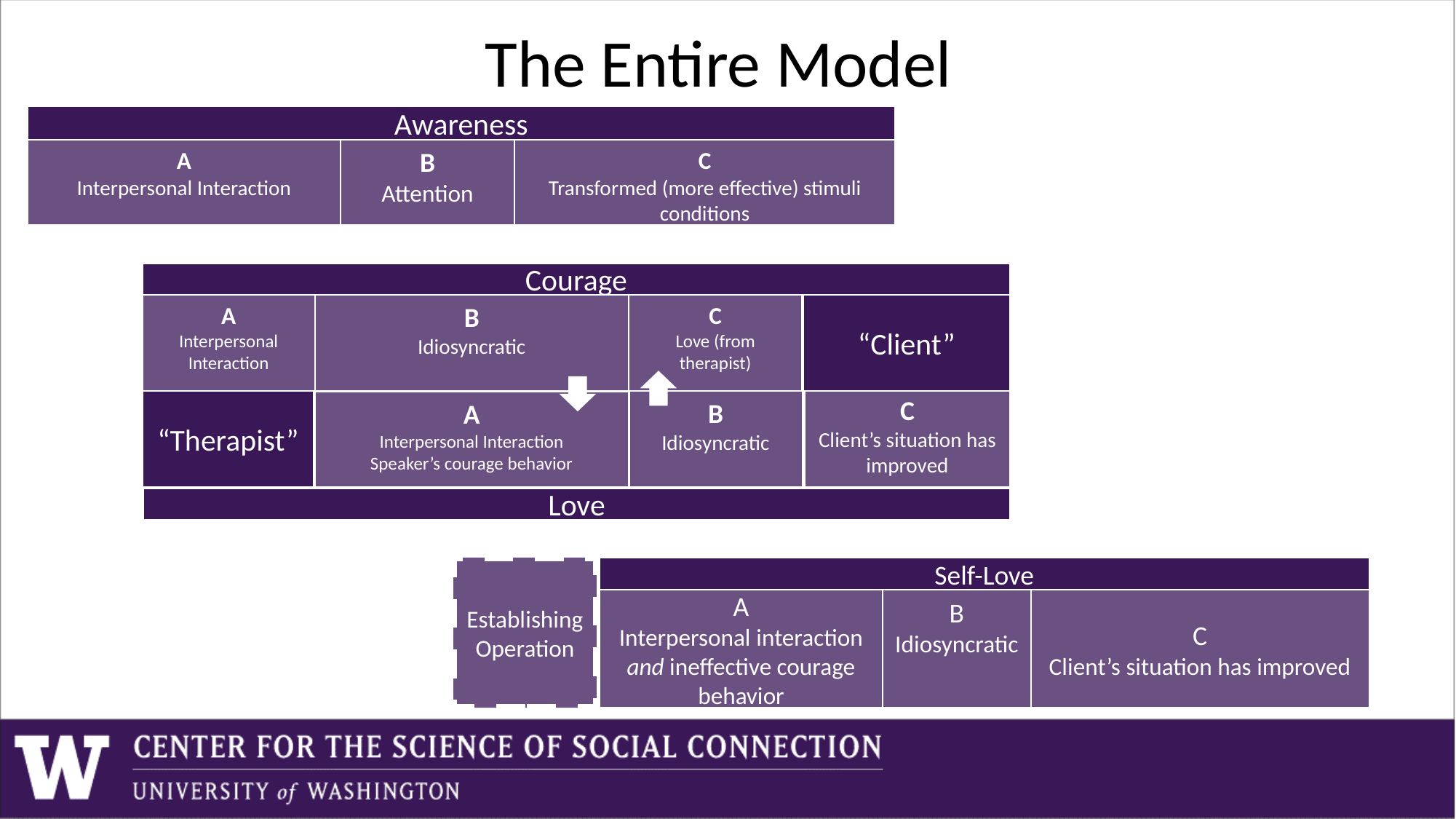

# The Entire Model
Awareness
A
Interpersonal Interaction
B
Attention
C
Transformed (more effective) stimuli conditions
Courage
B
Idiosyncratic
C
Love (from therapist)
“Client”
A
Interpersonal Interaction
“Client”

C
Client’s situation has improved
“Therapist”
B
Idiosyncratic
A
Interpersonal Interaction
Speaker’s courage behavior
Love
Establishing Operation
Self-Love
C
Client’s situation has improved
A
Interpersonal interaction and ineffective courage behavior
B
Idiosyncratic